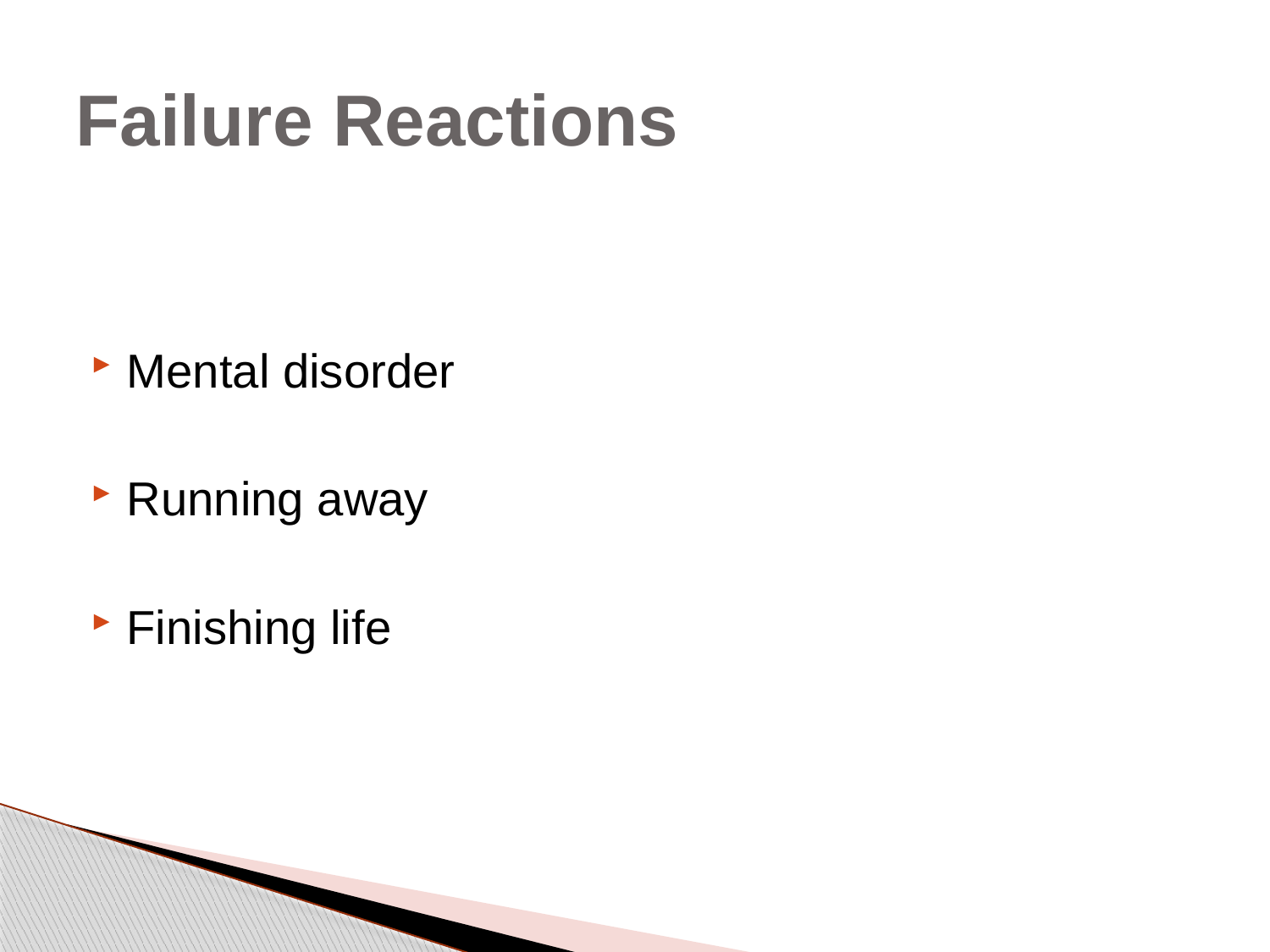

# Failure Reactions

Mental disorder

Running away

Finishing life